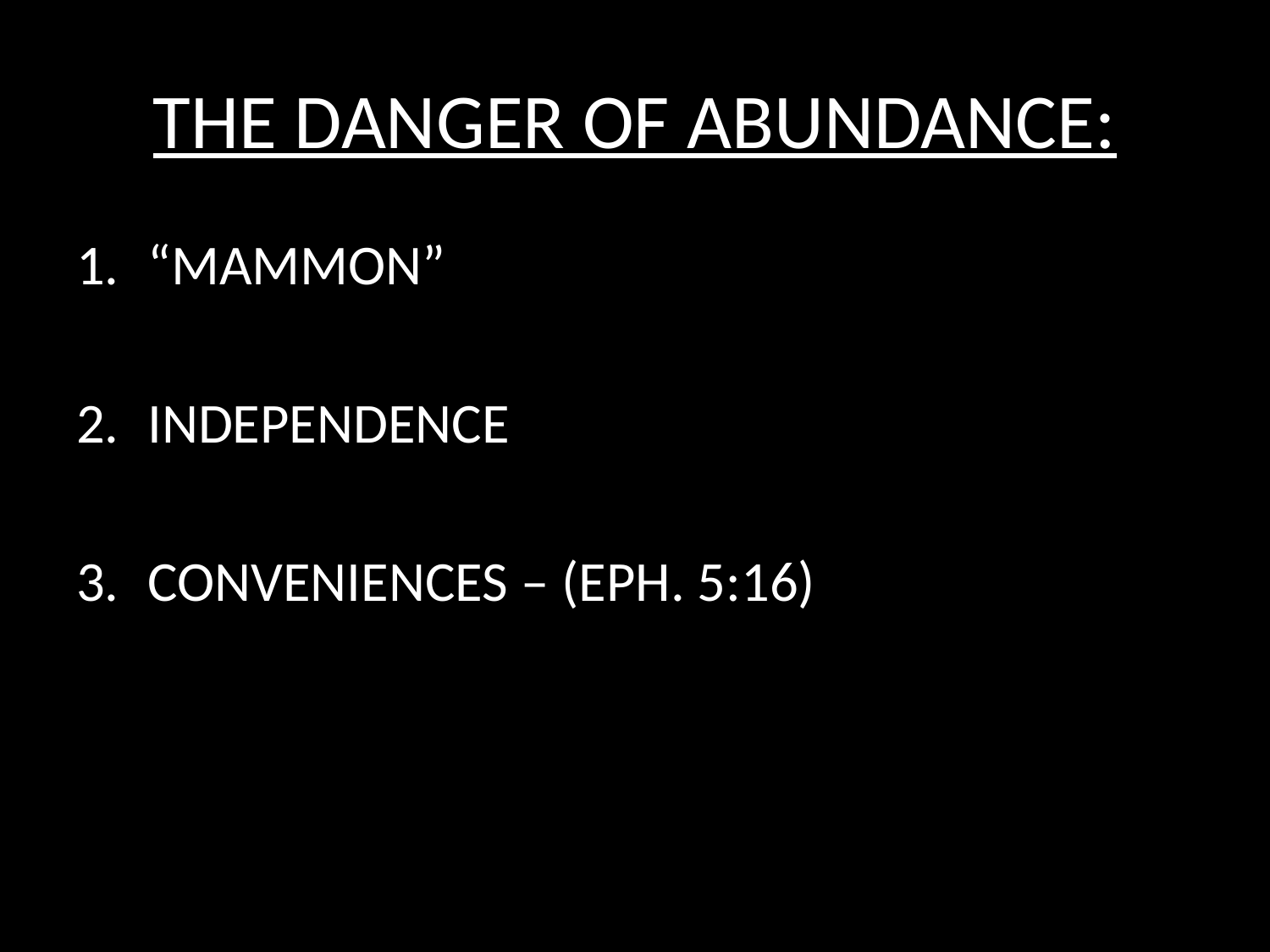

# THE DANGER OF ABUNDANCE:
“MAMMON”

INDEPENDENCE

CONVENIENCES – (EPH. 5:16)